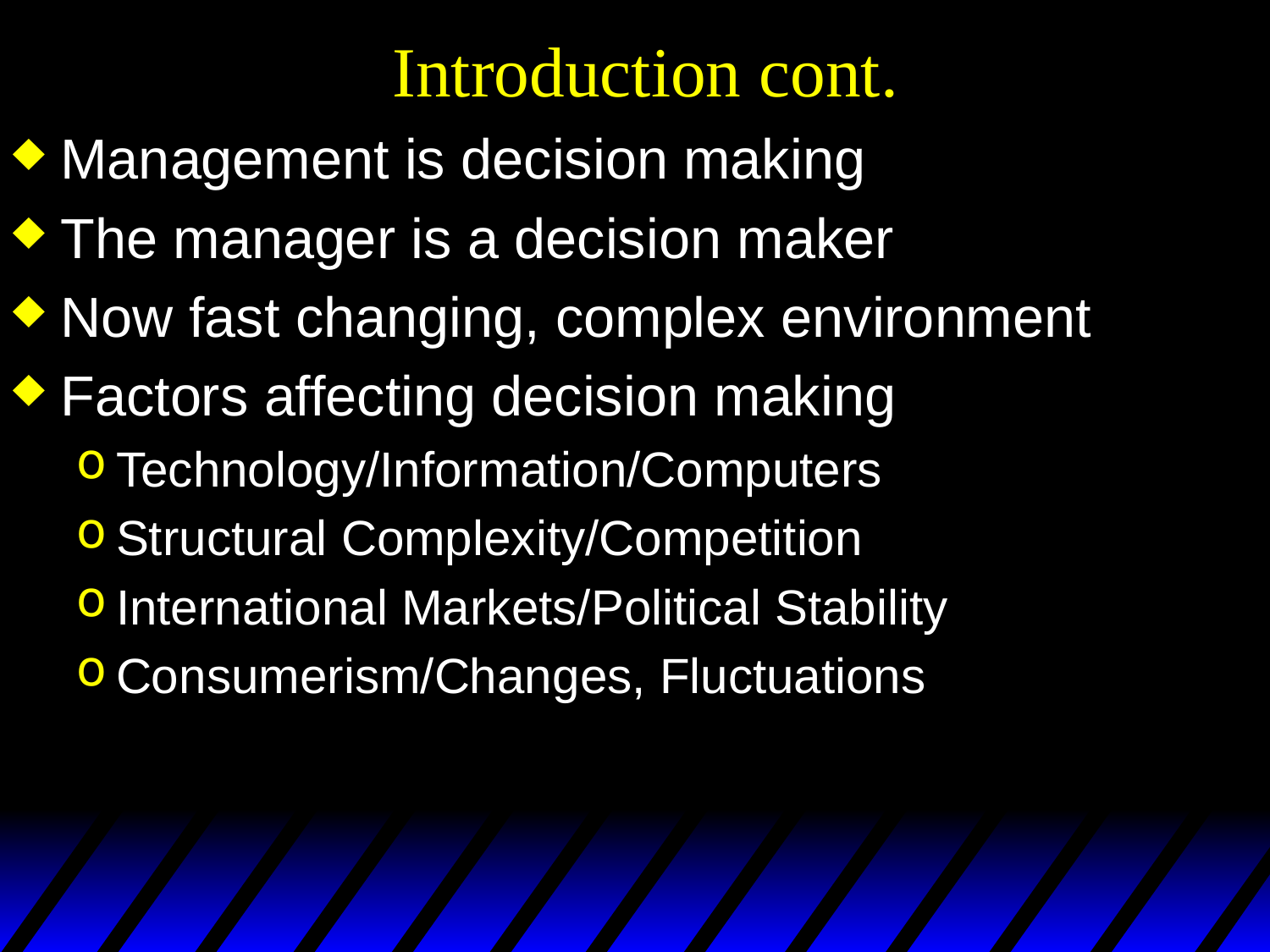

# Introduction cont.
Management is decision making
The manager is a decision maker
Now fast changing, complex environment
Factors affecting decision making
Technology/Information/Computers
Structural Complexity/Competition
International Markets/Political Stability
Consumerism/Changes, Fluctuations